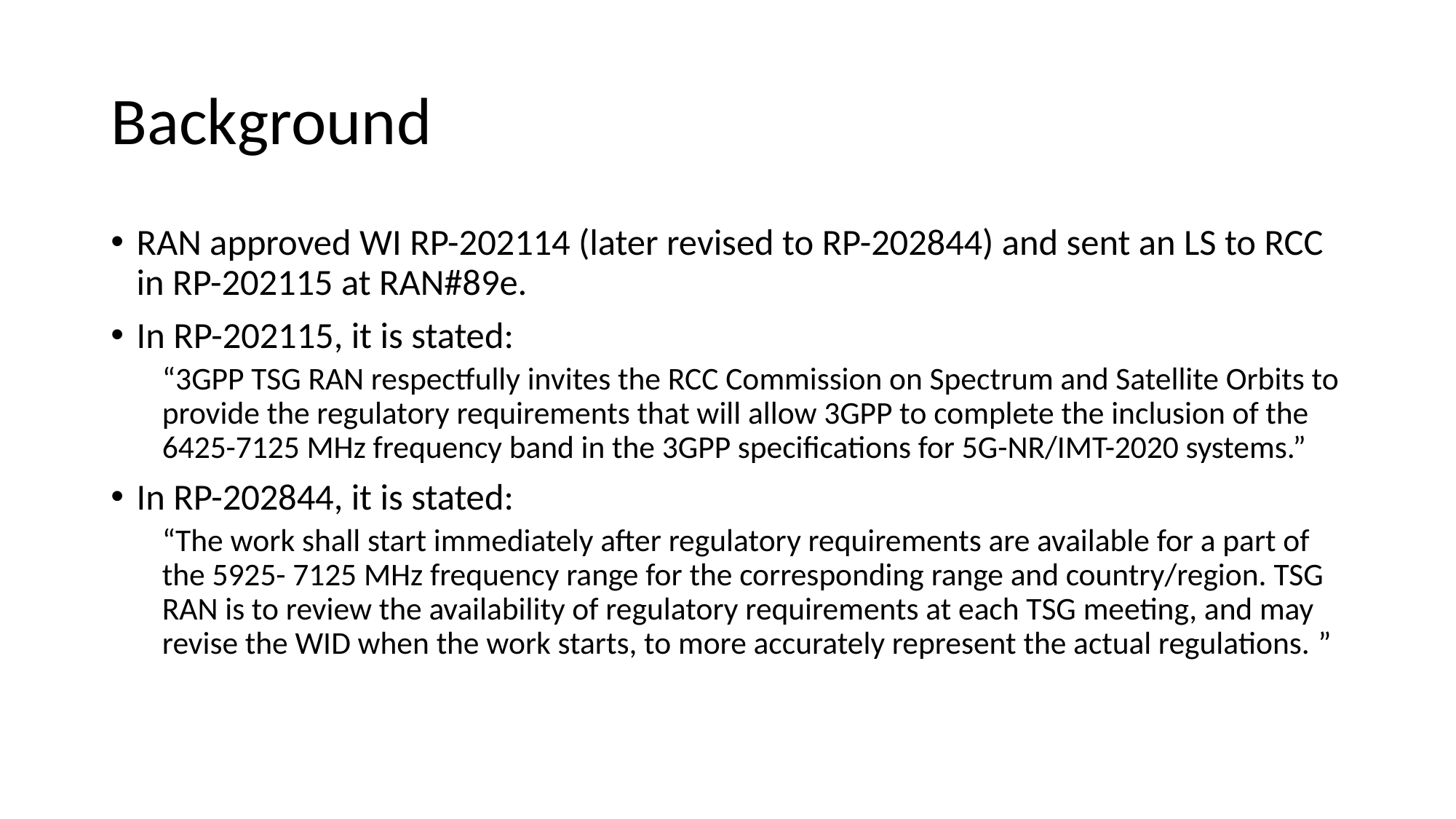

# Background
RAN approved WI RP-202114 (later revised to RP-202844) and sent an LS to RCC in RP-202115 at RAN#89e.
In RP-202115, it is stated:
“3GPP TSG RAN respectfully invites the RCC Commission on Spectrum and Satellite Orbits to provide the regulatory requirements that will allow 3GPP to complete the inclusion of the 6425-7125 MHz frequency band in the 3GPP specifications for 5G-NR/IMT-2020 systems.”
In RP-202844, it is stated:
“The work shall start immediately after regulatory requirements are available for a part of the 5925- 7125 MHz frequency range for the corresponding range and country/region. TSG RAN is to review the availability of regulatory requirements at each TSG meeting, and may revise the WID when the work starts, to more accurately represent the actual regulations. ”